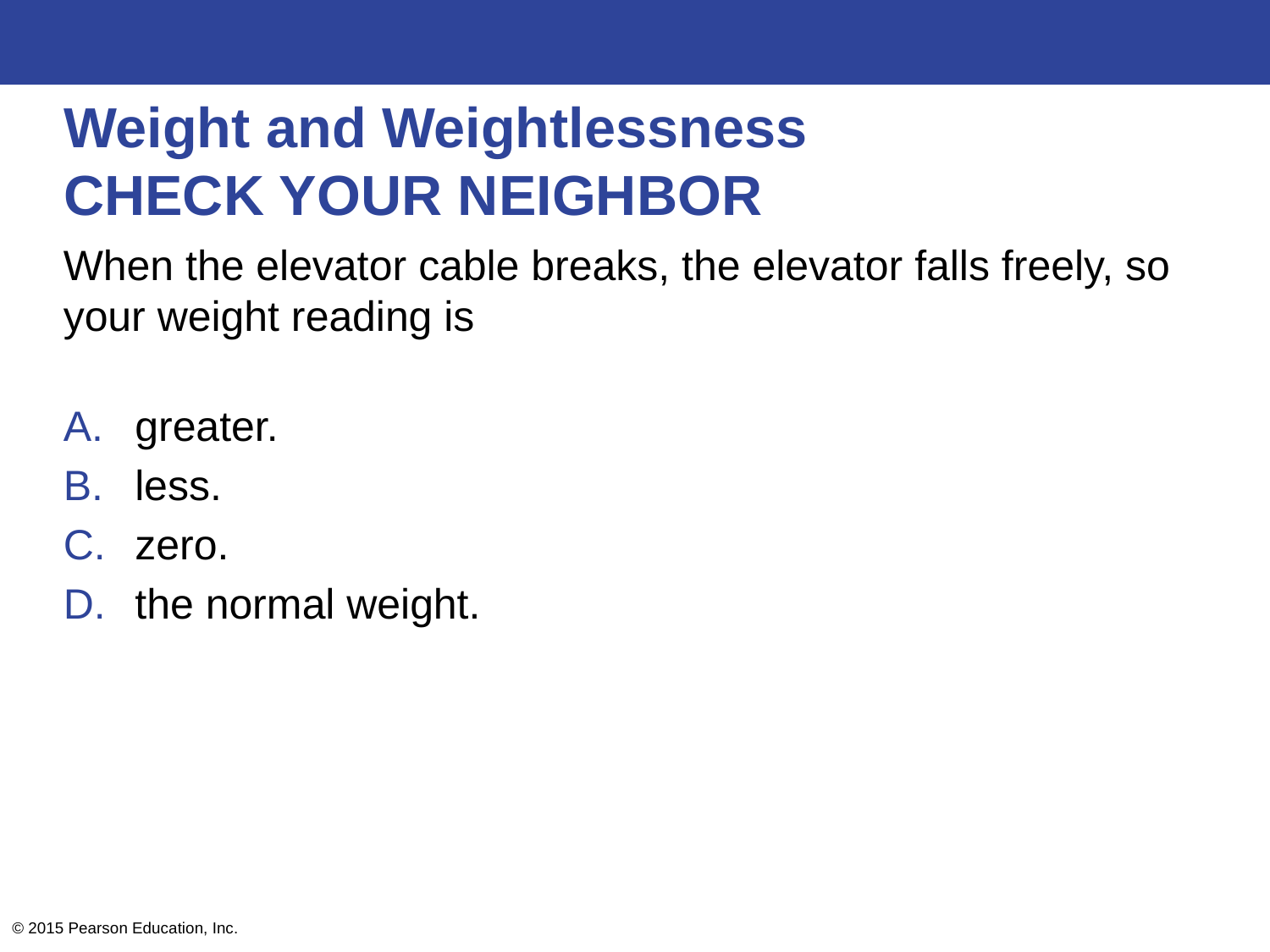

# Weight and Weightlessness CHECK YOUR NEIGHBOR
When the elevator cable breaks, the elevator falls freely, so your weight reading is
greater.
less.
zero.
the normal weight.
© 2015 Pearson Education, Inc.